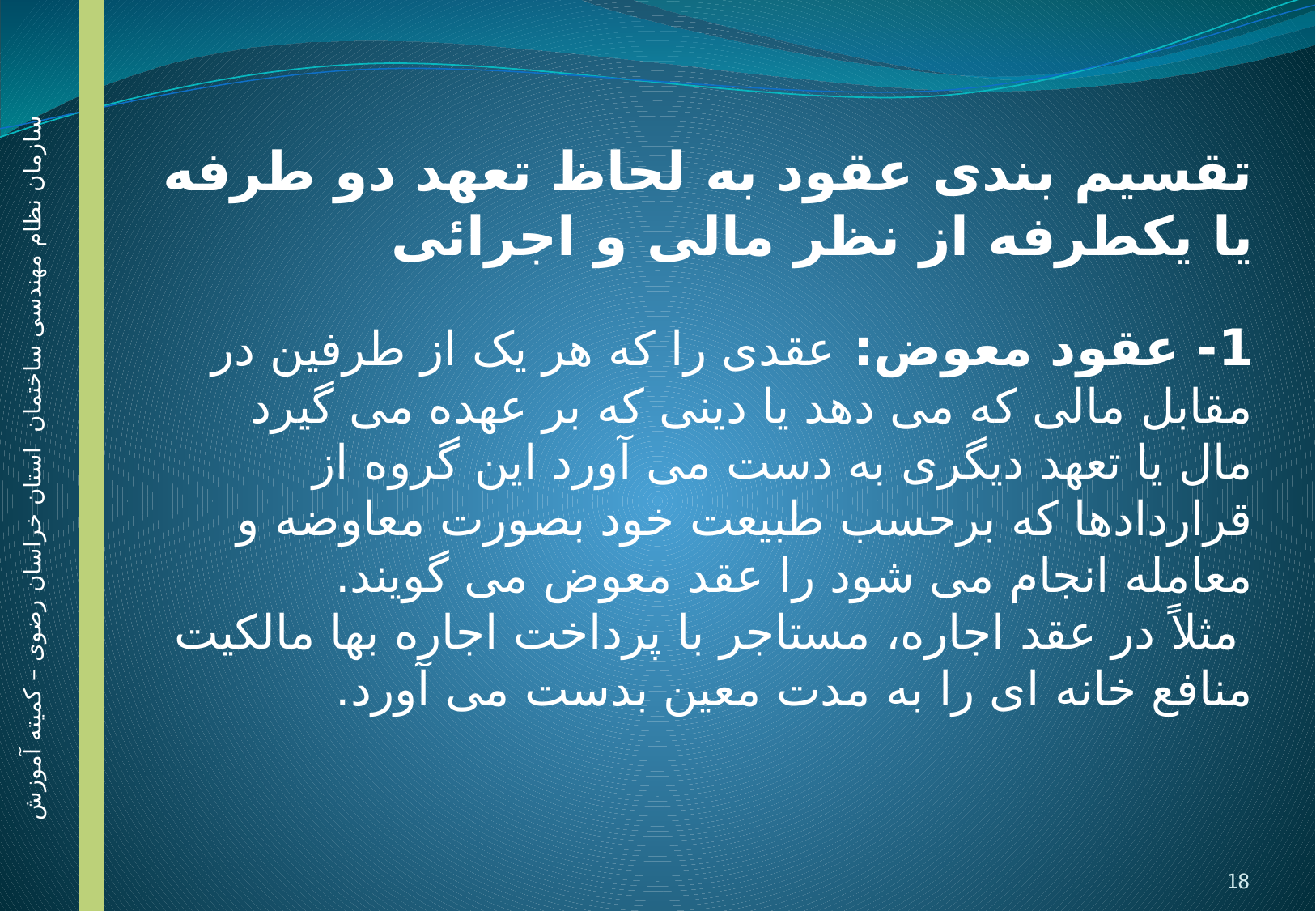

تقسیم بندی عقود به لحاظ تعهد دو طرفه یا یکطرفه از نظر مالی و اجرائی

1- عقود معوض: عقدی را که هر یک از طرفین در مقابل مالی که می دهد یا دینی که بر عهده می گیرد مال یا تعهد دیگری به دست می آورد این گروه از قراردادها که برحسب طبیعت خود بصورت معاوضه و معامله انجام می شود را عقد معوض می گویند.
 مثلاً در عقد اجاره، مستاجر با پرداخت اجاره بها مالکیت منافع خانه ای را به مدت معین بدست می آورد.

سازمان نظام مهندسی ساختمان  استان خراسان رضوی – کمیته آموزش

18